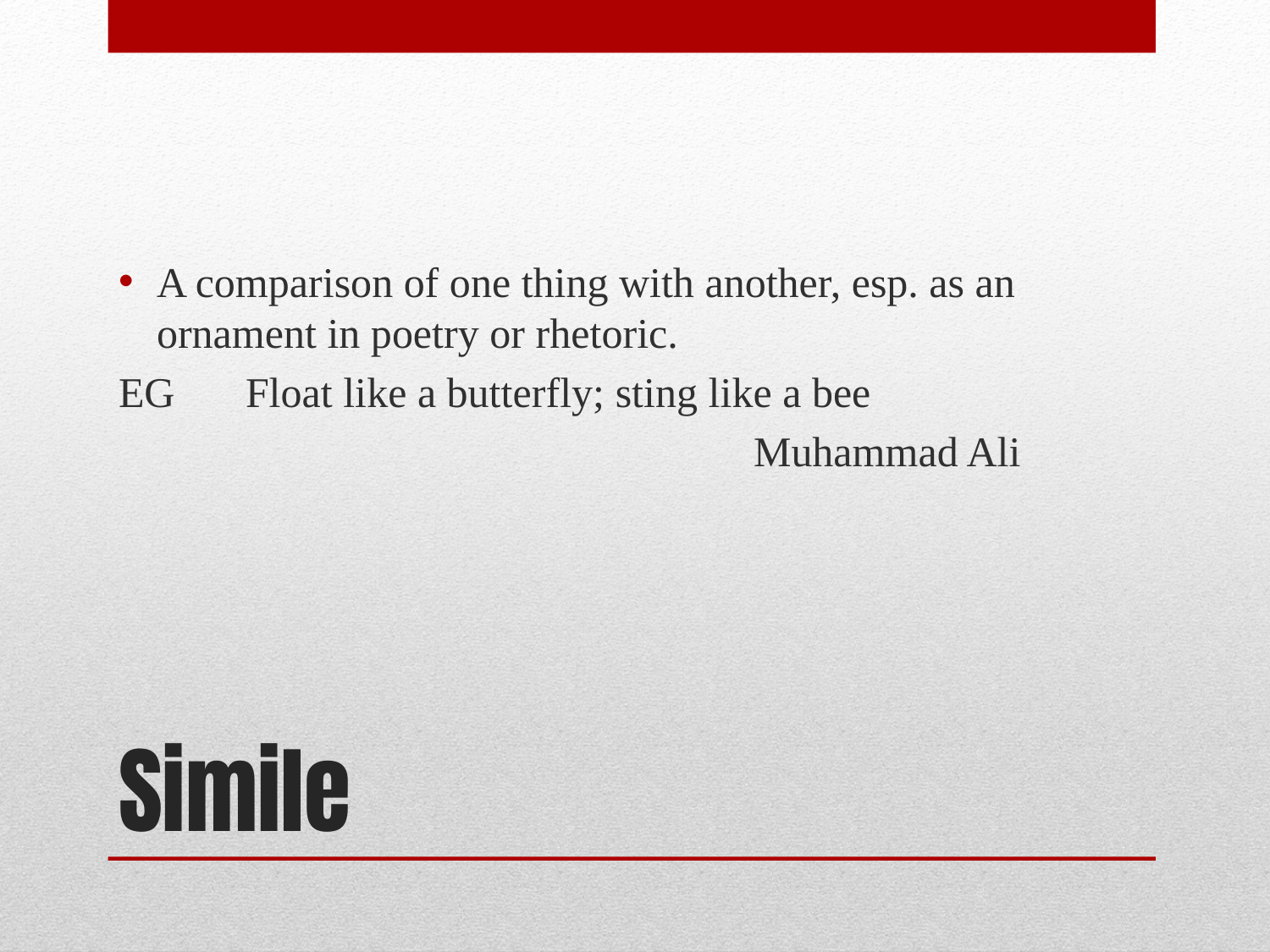

A comparison of one thing with another, esp. as an ornament in poetry or rhetoric.
EG	Float like a butterfly; sting like a bee
					Muhammad Ali
# Simile